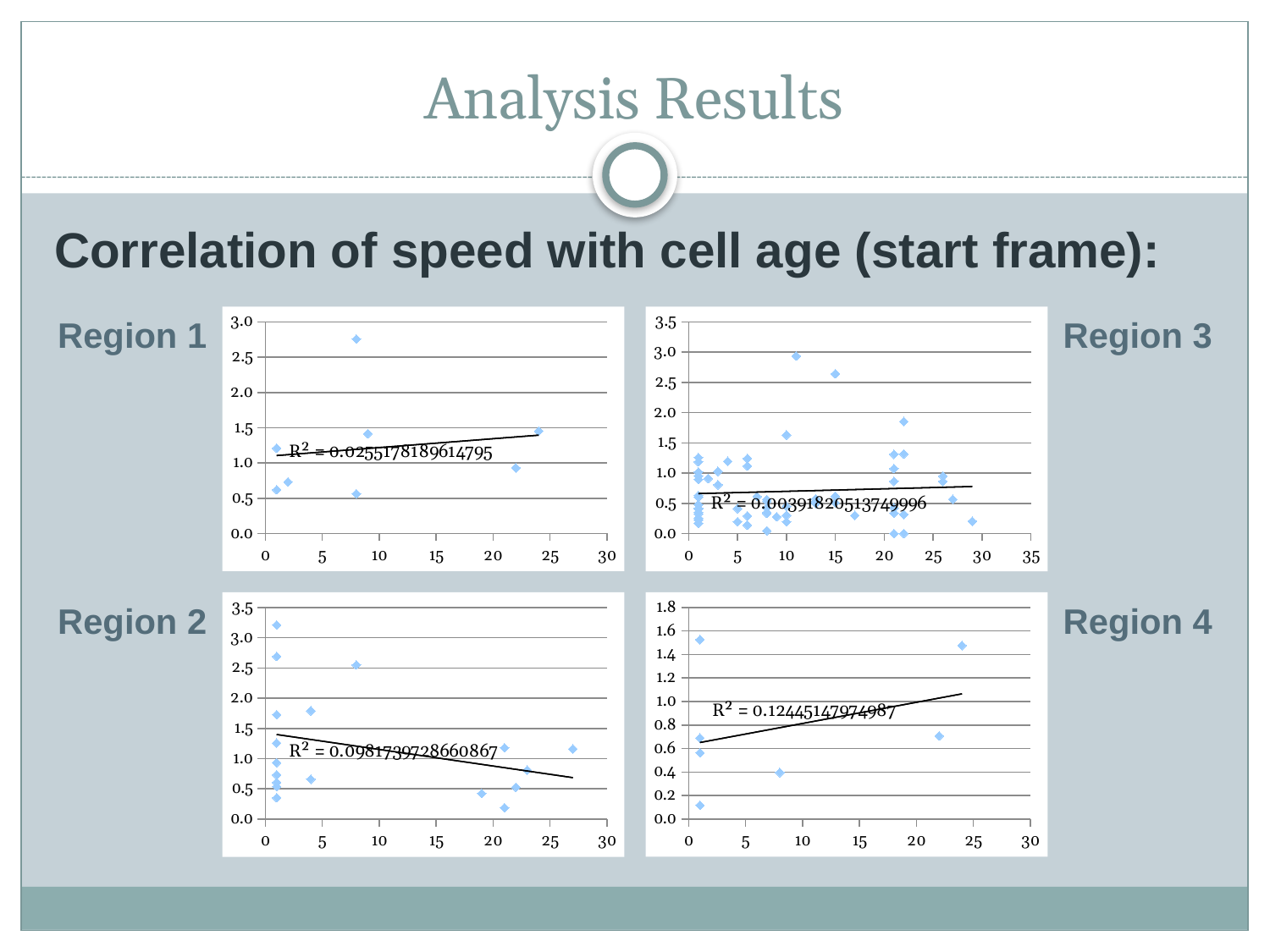

# Analysis Results
Correlation of speed with cell age (start frame):

Region 1

### Chart

| Category |  |
|---|---|
Region 3

### Chart

| Category |  |
|---|---|
Region 2

### Chart

| Category |  |
|---|---|

### Chart

| Category |  |
|---|---|
Region 4